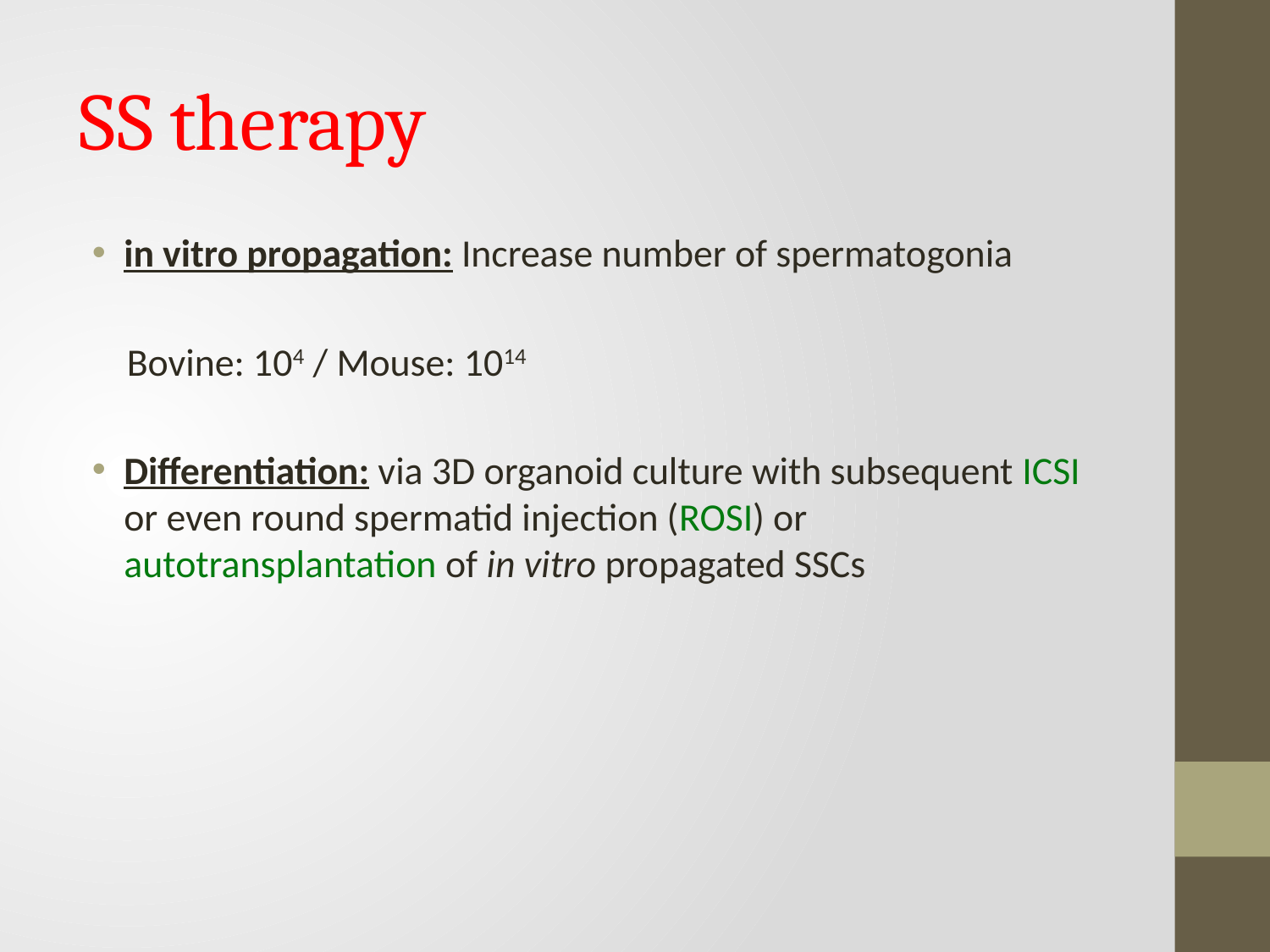

# SS therapy
in vitro propagation: Increase number of spermatogonia

    Bovine: 104 / Mouse: 1014

Differentiation: via 3D organoid culture with subsequent ICSI or even round spermatid injection (ROSI) or autotransplantation of in vitro propagated SSCs